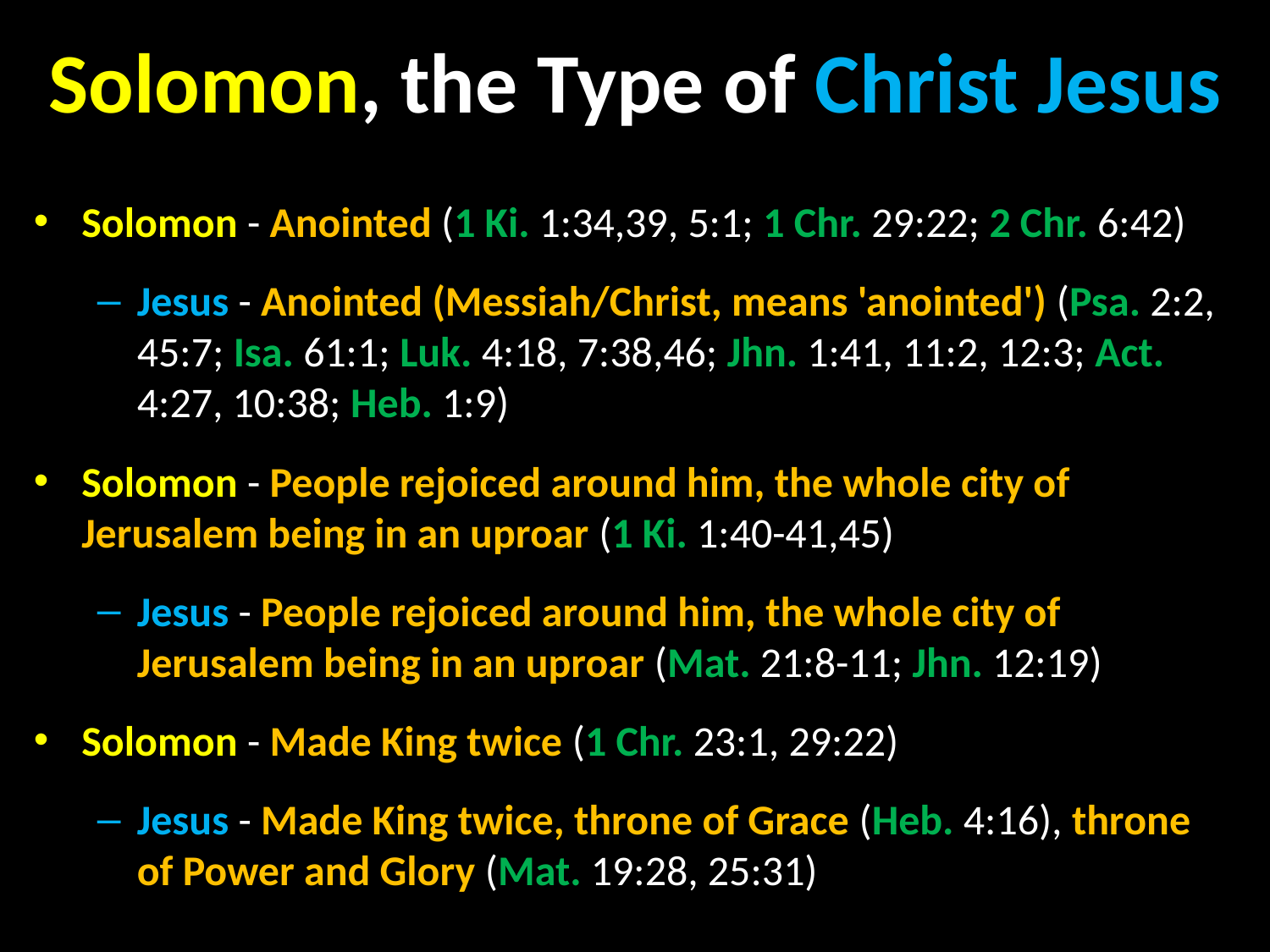

# Solomon, the Type of Christ Jesus
Solomon - Anointed (1 Ki. 1:34,39, 5:1; 1 Chr. 29:22; 2 Chr. 6:42)

Jesus - Anointed (Messiah/Christ, means 'anointed') (Psa. 2:2, 45:7; Isa. 61:1; Luk. 4:18, 7:38,46; Jhn. 1:41, 11:2, 12:3; Act. 4:27, 10:38; Heb. 1:9)

Solomon - People rejoiced around him, the whole city of Jerusalem being in an uproar (1 Ki. 1:40-41,45)

Jesus - People rejoiced around him, the whole city of Jerusalem being in an uproar (Mat. 21:8-11; Jhn. 12:19)

Solomon - Made King twice (1 Chr. 23:1, 29:22)

Jesus - Made King twice, throne of Grace (Heb. 4:16), throne of Power and Glory (Mat. 19:28, 25:31)